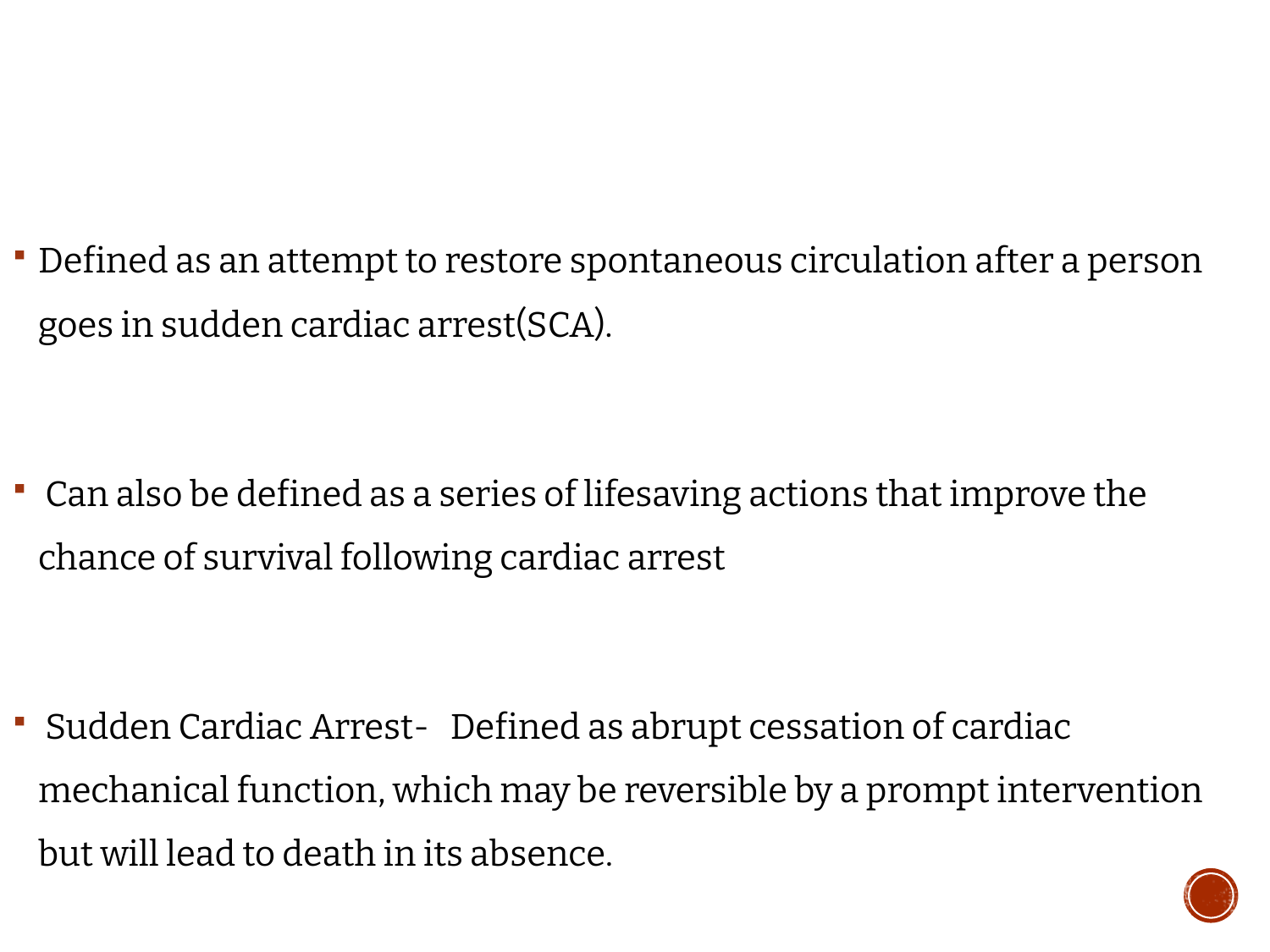

#

Defined as an attempt to restore spontaneous circulation after a person goes in sudden cardiac arrest(SCA).

 Can also be defined as a series of lifesaving actions that improve the chance of survival following cardiac arrest

 Sudden Cardiac Arrest-   Defined as abrupt cessation of cardiac mechanical function, which may be reversible by a prompt intervention but will lead to death in its absence.